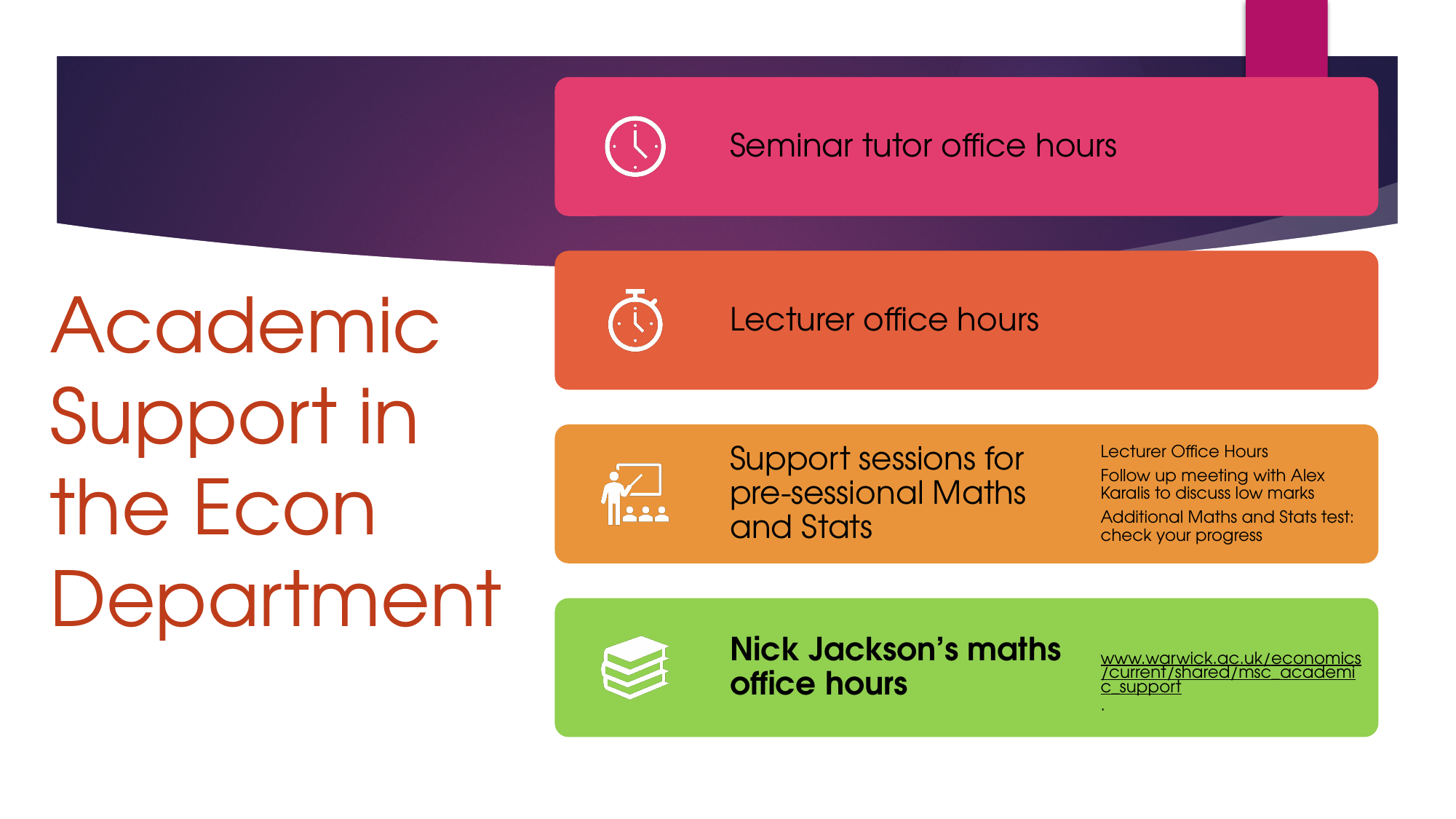

Seminar tutor office hours
Lecturer office hours
Support sessions for pre-sessional Maths and Stats
Lecturer Office Hours
Follow up meeting with Alex Karalis to discuss low marks
Additional Maths and Stats test: check your progress
Nick Jackson’s maths office hours
www.warwick.ac.uk/economics/current/shared/msc_academic_support.
# Academic Support in the Econ Department